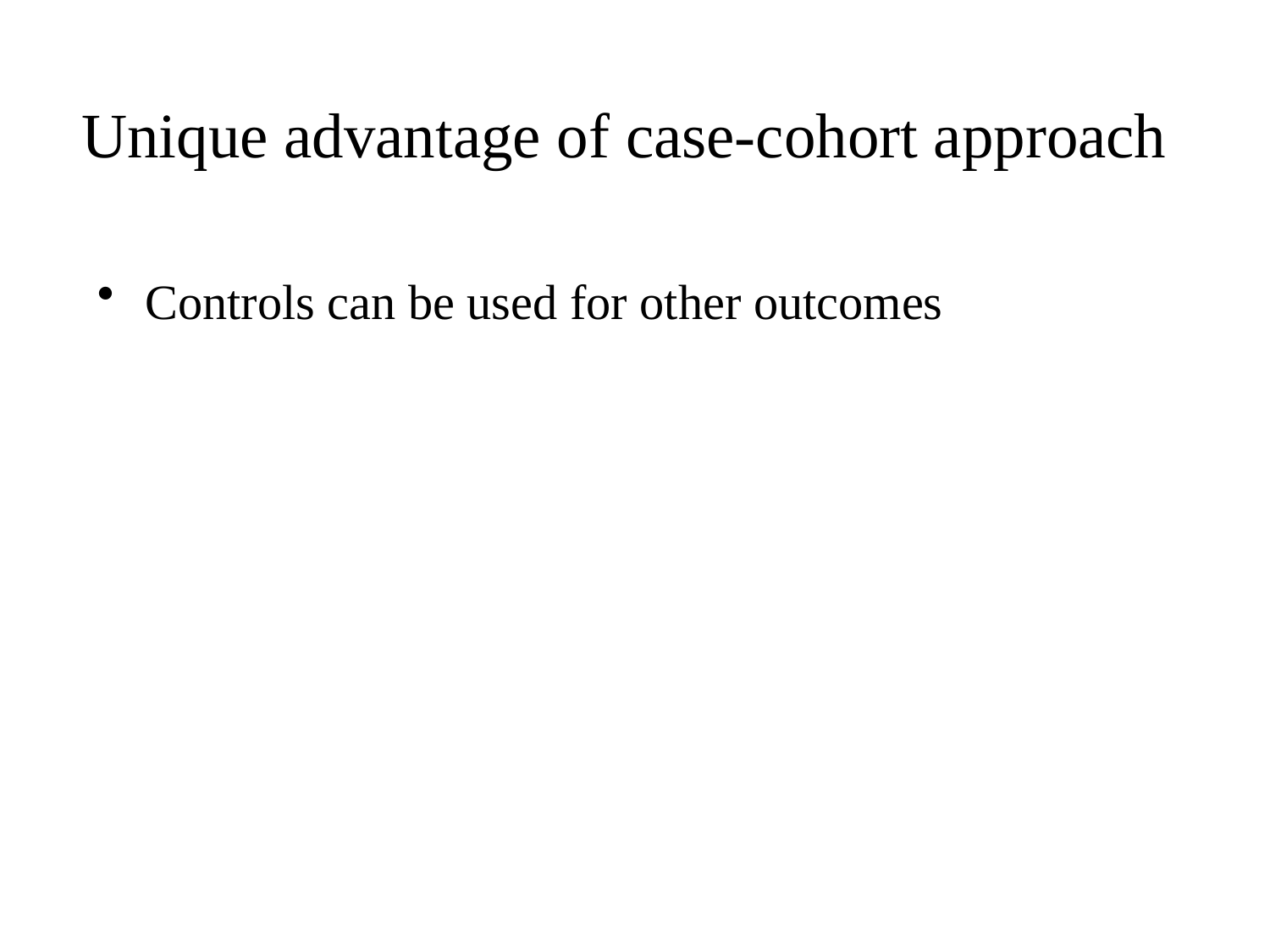

# Unique advantage of case-cohort approach
Controls can be used for other outcomes